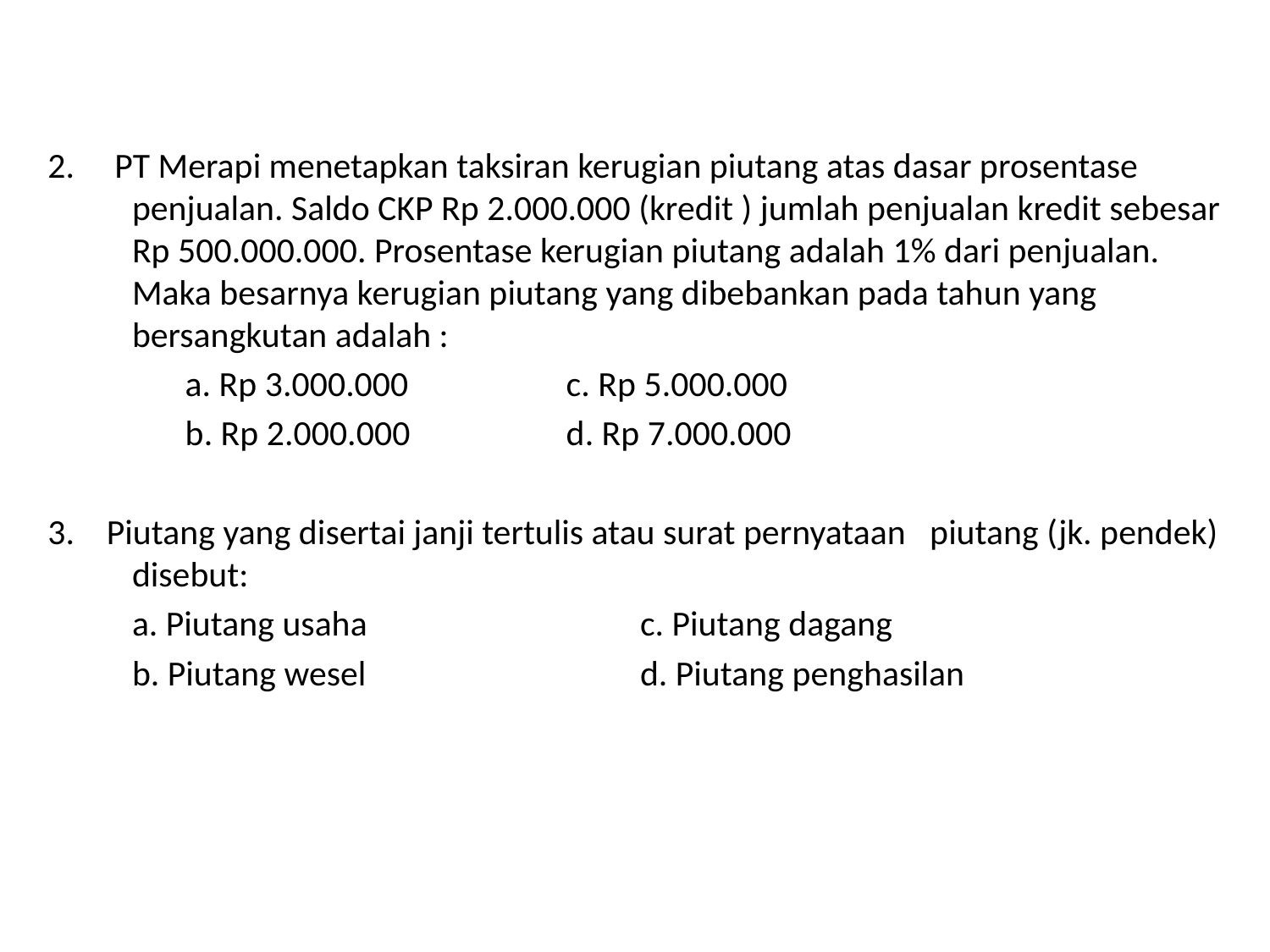

2.     PT Merapi menetapkan taksiran kerugian piutang atas dasar prosentase penjualan. Saldo CKP Rp 2.000.000 (kredit ) jumlah penjualan kredit sebesar Rp 500.000.000. Prosentase kerugian piutang adalah 1% dari penjualan. Maka besarnya kerugian piutang yang dibebankan pada tahun yang bersangkutan adalah :
	a. Rp 3.000.000 		c. Rp 5.000.000
	b. Rp 2.000.000 		d. Rp 7.000.000

3.    Piutang yang disertai janji tertulis atau surat pernyataan   piutang (jk. pendek) disebut:
	a. Piutang usaha 			c. Piutang dagang
	b. Piutang wesel 			d. Piutang penghasilan